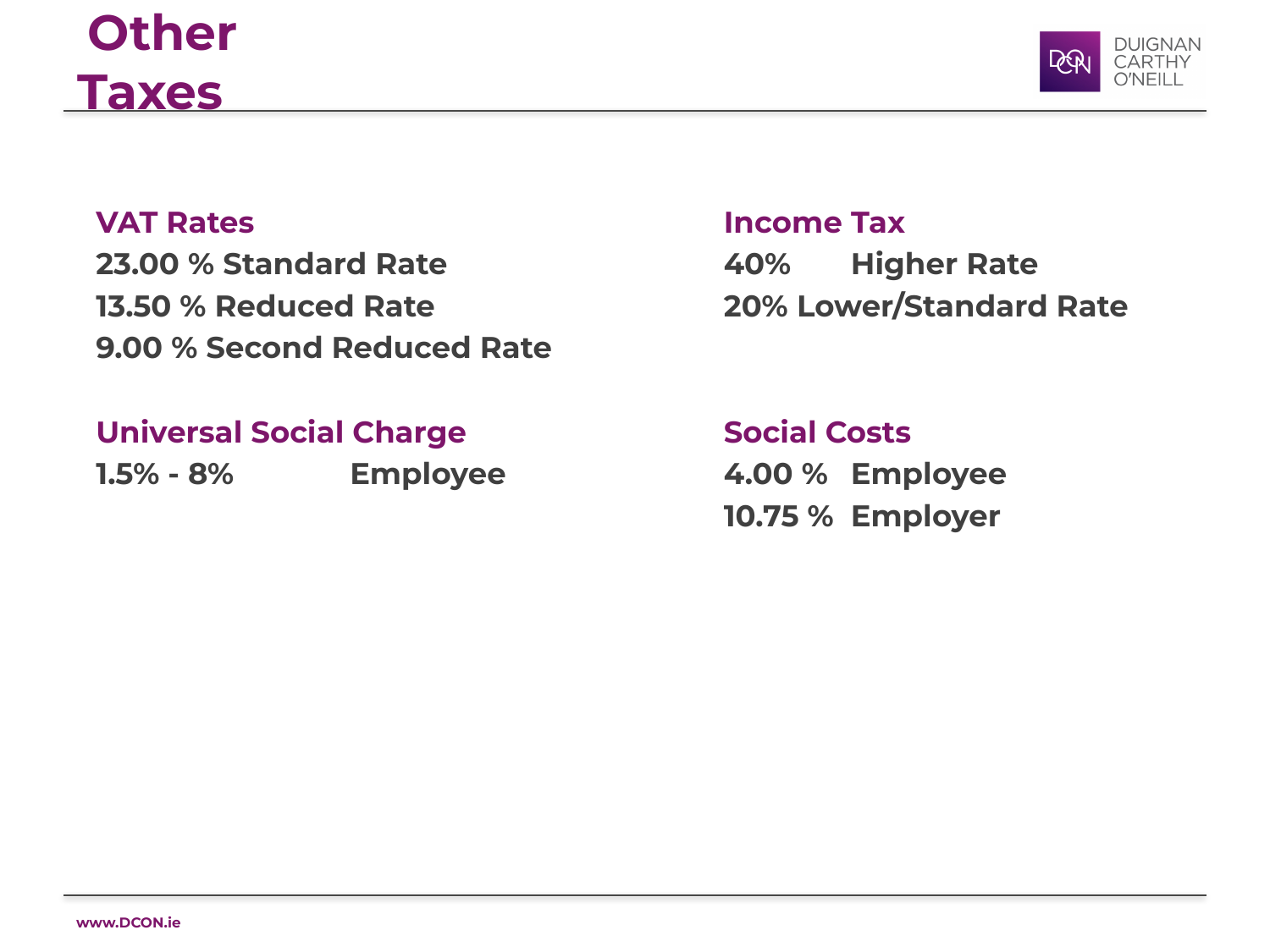

# Other Taxes
VAT Rates
23.00 %	Standard Rate
13.50 % Reduced Rate
9.00 % Second Reduced Rate

Universal Social Charge
1.5% - 8%	Employee

Income Tax
40%	Higher Rate
20% Lower/Standard Rate

Social Costs
4.00 %	Employee
10.75 %	Employer